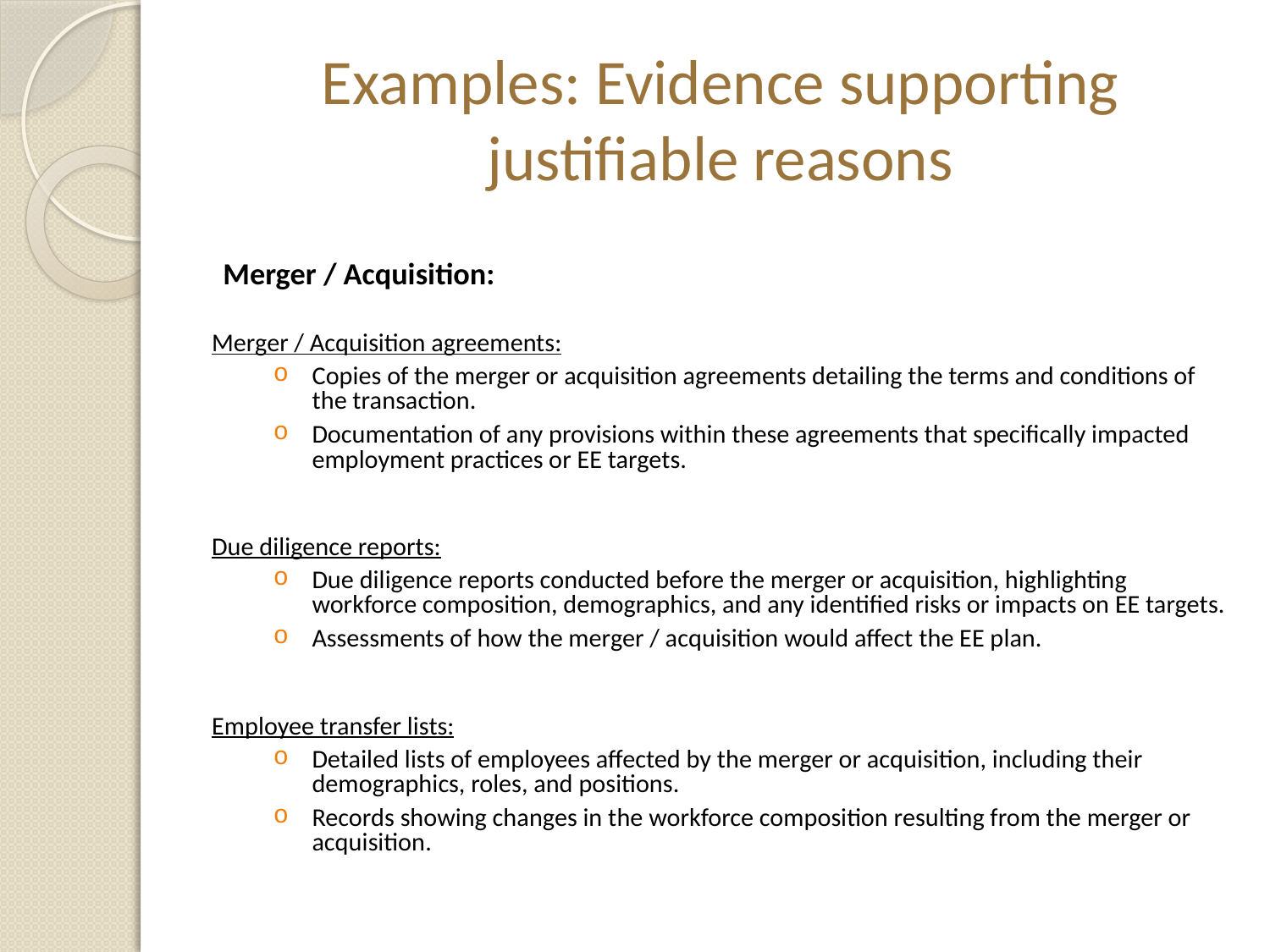

# Examples: Evidence supporting justifiable reasons

Merger / Acquisition:

Merger / Acquisition agreements:
Copies of the merger or acquisition agreements detailing the terms and conditions of the transaction.
Documentation of any provisions within these agreements that specifically impacted employment practices or EE targets.

Due diligence reports:
Due diligence reports conducted before the merger or acquisition, highlighting workforce composition, demographics, and any identified risks or impacts on EE targets.
Assessments of how the merger / acquisition would affect the EE plan.

Employee transfer lists:
Detailed lists of employees affected by the merger or acquisition, including their demographics, roles, and positions.
Records showing changes in the workforce composition resulting from the merger or acquisition.